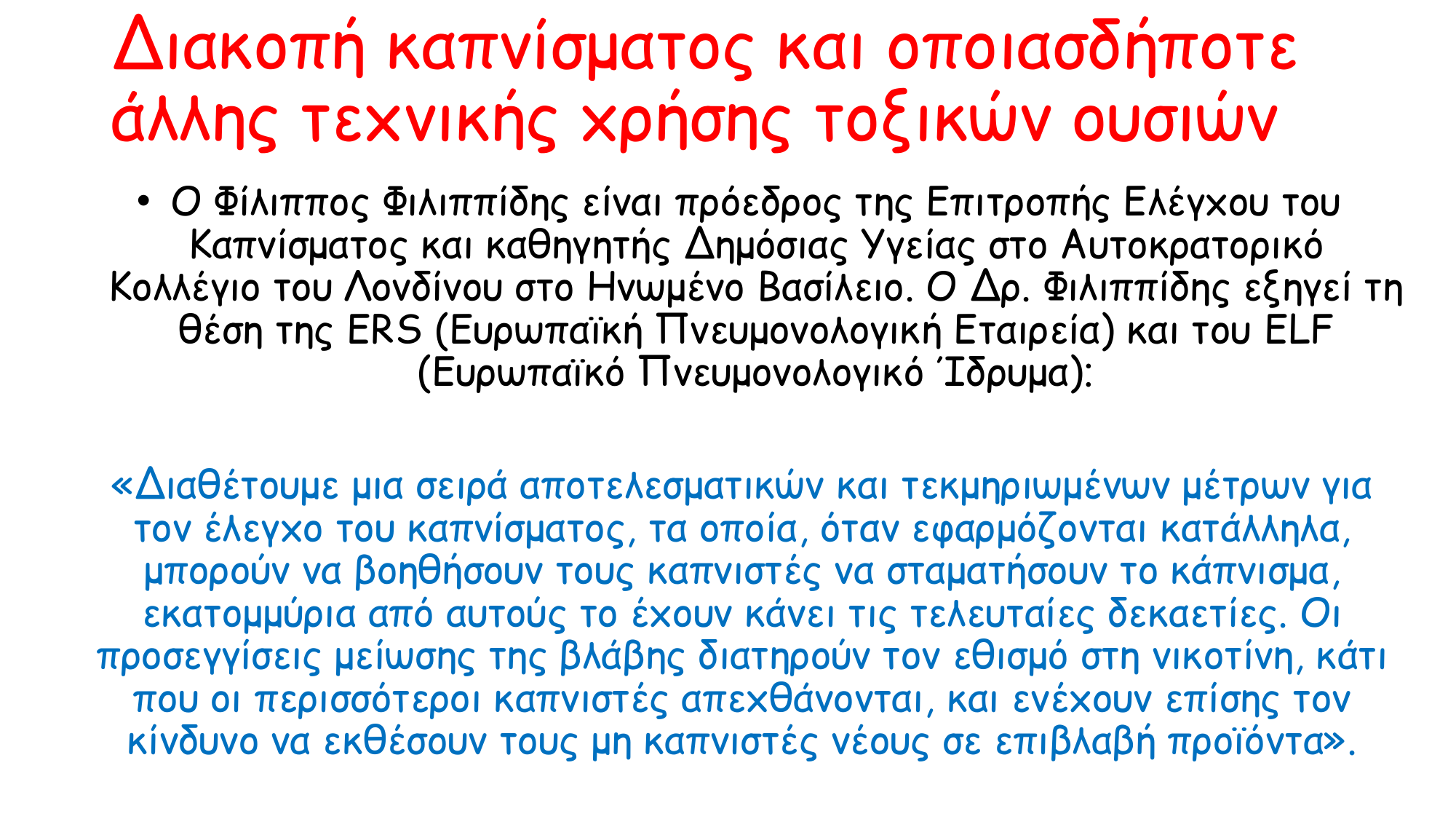

# Διακοπή καπνίσματος και οποιασδήποτε άλλης τεχνικής χρήσης τοξικών ουσιών
Ο Φίλιππος Φιλιππίδης είναι πρόεδρος της Επιτροπής Ελέγχου του Καπνίσματος και καθηγητής Δημόσιας Υγείας στο Αυτοκρατορικό Κολλέγιο του Λονδίνου στο Ηνωμένο Βασίλειο. Ο Δρ. Φιλιππίδης εξηγεί τη θέση της ERS (Ευρωπαϊκή Πνευμονολογική Εταιρεία) και του ELF (Ευρωπαϊκό Πνευμονολογικό Ίδρυμα):

«Διαθέτουμε μια σειρά αποτελεσματικών και τεκμηριωμένων μέτρων για τον έλεγχο του καπνίσματος, τα οποία, όταν εφαρμόζονται κατάλληλα, μπορούν να βοηθήσουν τους καπνιστές να σταματήσουν το κάπνισμα, εκατομμύρια από αυτούς το έχουν κάνει τις τελευταίες δεκαετίες. Οι προσεγγίσεις μείωσης της βλάβης διατηρούν τον εθισμό στη νικοτίνη, κάτι που οι περισσότεροι καπνιστές απεχθάνονται, και ενέχουν επίσης τον κίνδυνο να εκθέσουν τους μη καπνιστές νέους σε επιβλαβή προϊόντα».